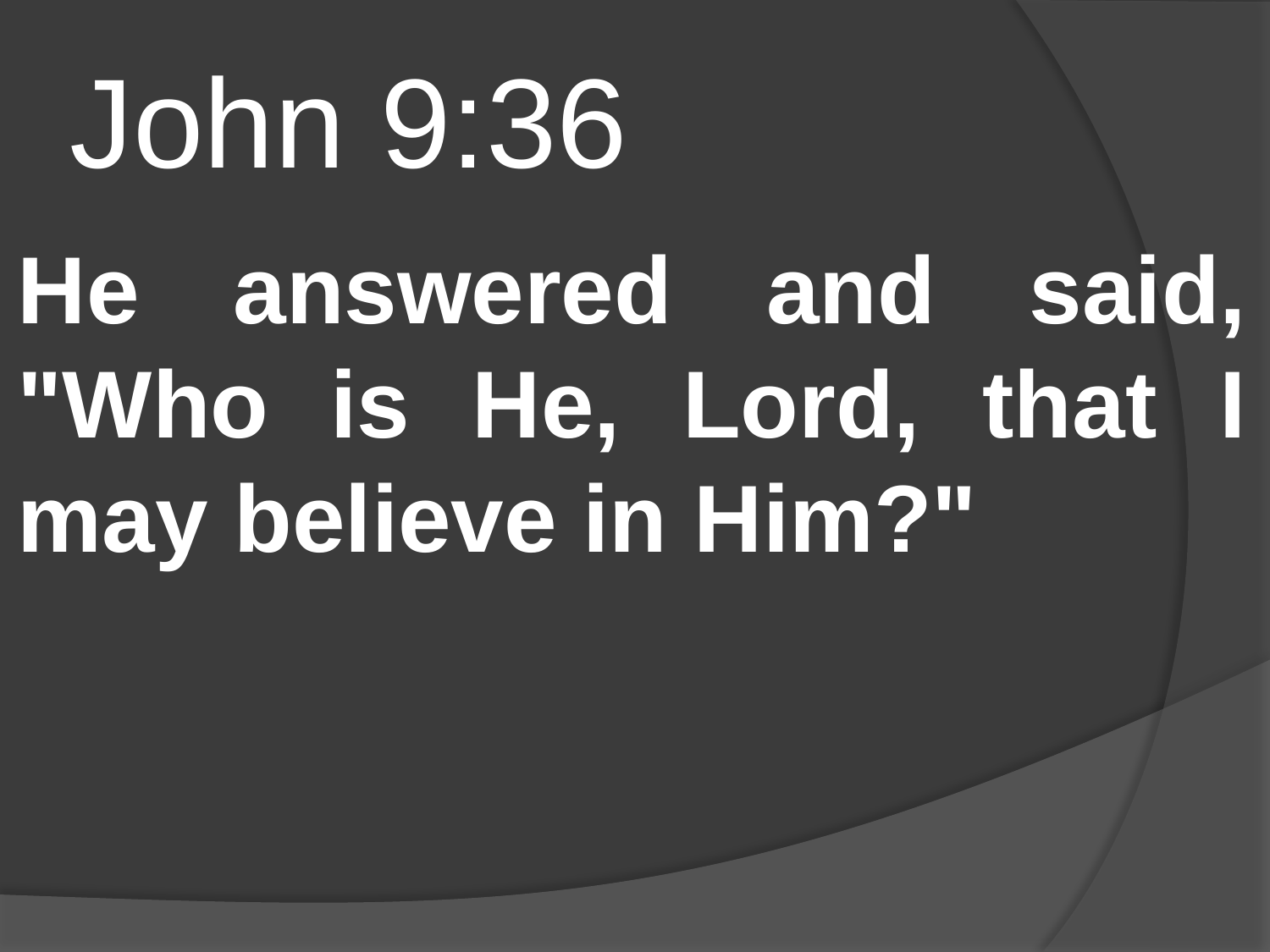

# John 9:36
He answered and said, "Who is He, Lord, that I may believe in Him?"